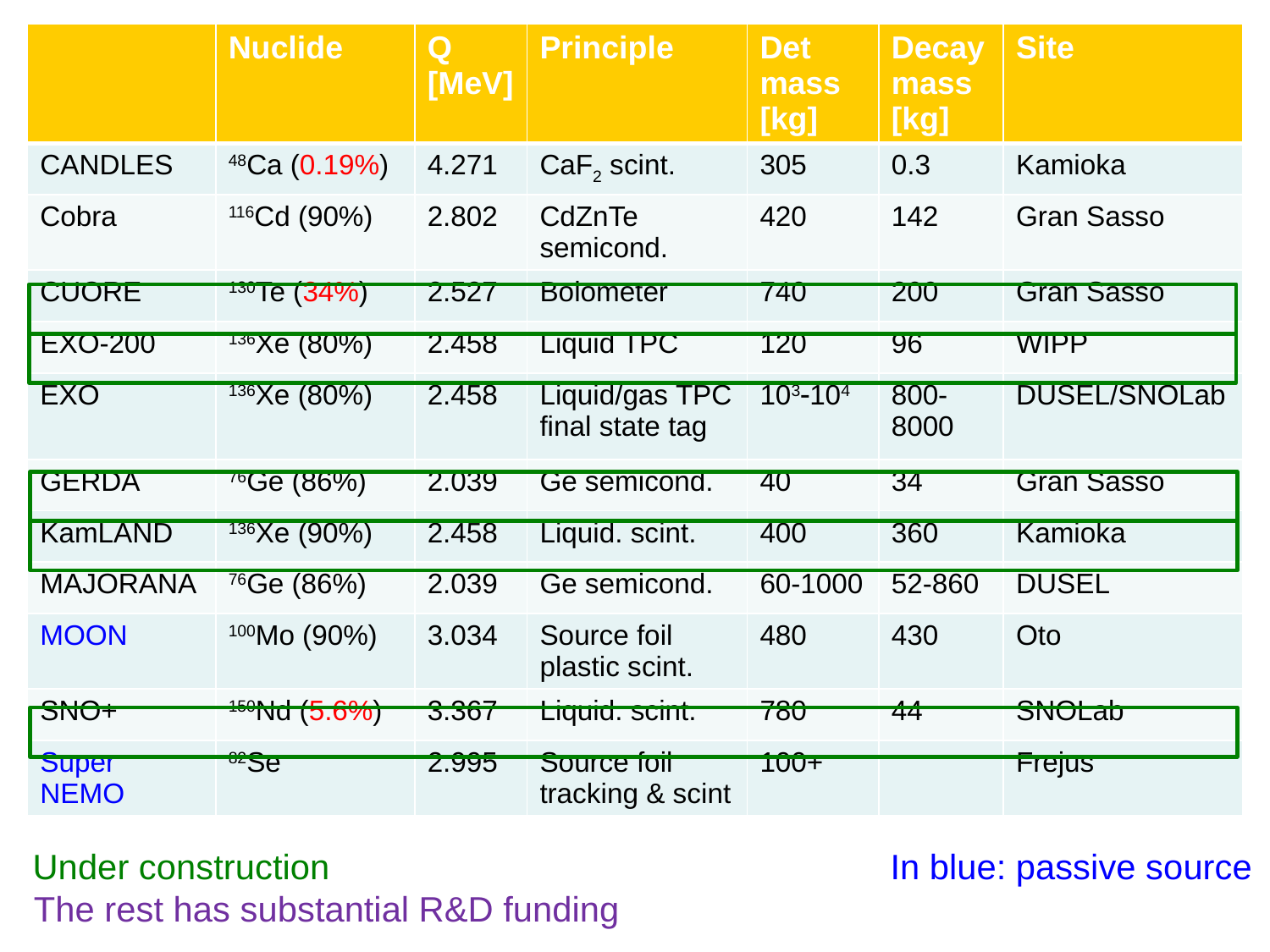

|  | Nuclide | Q [MeV] | Principle | Det mass [kg] | Decay mass [kg] | Site |
| --- | --- | --- | --- | --- | --- | --- |
| CANDLES | 48Ca (0.19%) | 4.271 | CaF2 scint. | 305 | 0.3 | Kamioka |
| Cobra | 116Cd (90%) | 2.802 | CdZnTe semicond. | 420 | 142 | Gran Sasso |
| CUORE | 130Te (34%) | 2.527 | Bolometer | 740 | 200 | Gran Sasso |
| EXO-200 | 136Xe (80%) | 2.458 | Liquid TPC | 120 | 96 | WIPP |
| EXO | 136Xe (80%) | 2.458 | Liquid/gas TPC final state tag | 103−104 | 800-8000 | DUSEL/SNOLab |
| GERDA | 76Ge (86%) | 2.039 | Ge semicond. | 40 | 34 | Gran Sasso |
| KamLAND | 136Xe (90%) | 2.458 | Liquid. scint. | 400 | 360 | Kamioka |
| MAJORANA | 76Ge (86%) | 2.039 | Ge semicond. | 60-1000 | 52-860 | DUSEL |
| MOON | 100Mo (90%) | 3.034 | Source foil plastic scint. | 480 | 430 | Oto |
| SNO+ | 150Nd (5.6%) | 3.367 | Liquid. scint. | 780 | 44 | SNOLab |
| Super NEMO | 82Se | 2.995 | Source foil tracking & scint | 100+ |  | Frejus |

Under construction
In blue: passive source
The rest has substantial R&D funding